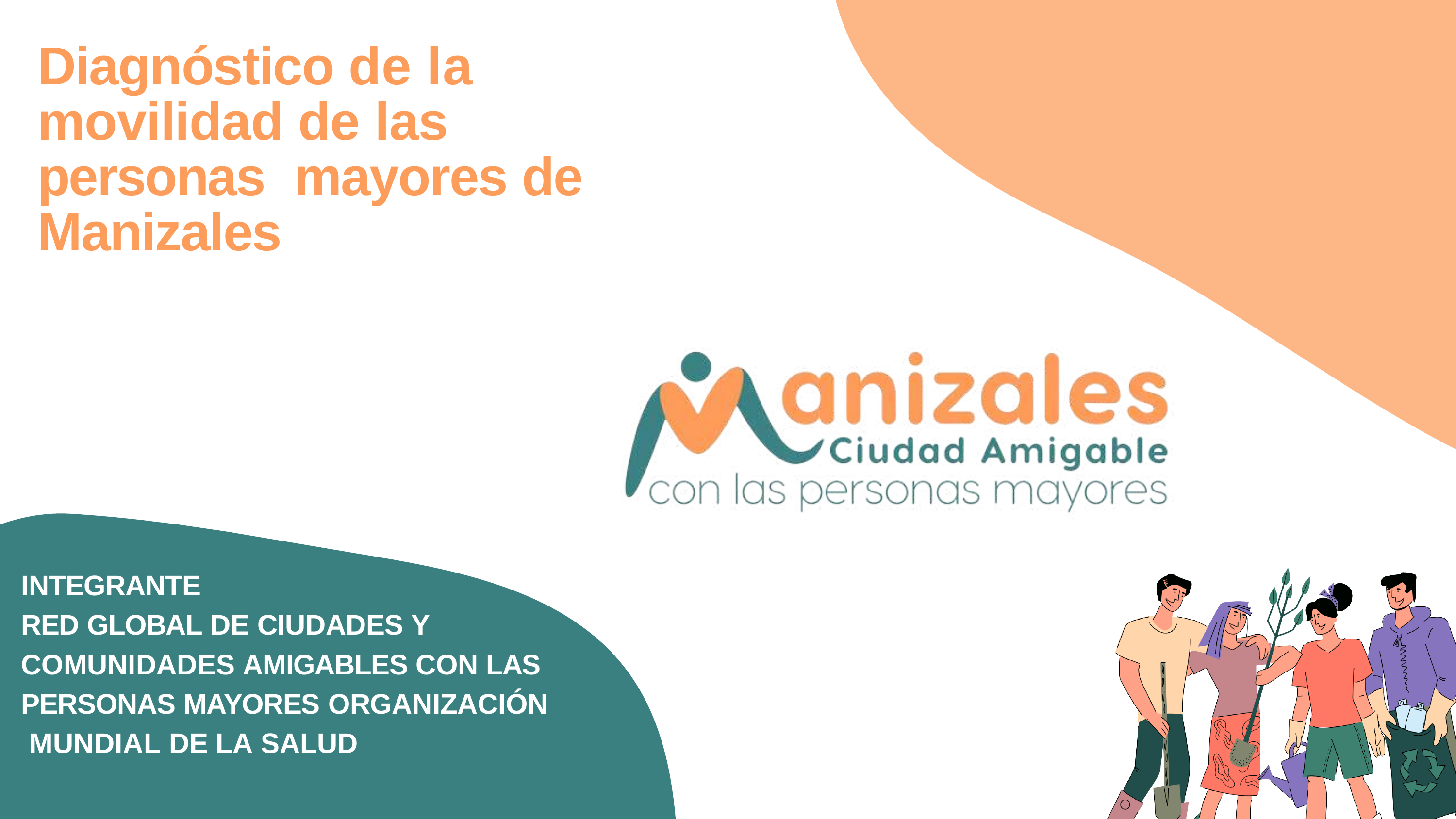

Diagnóstico de la movilidad de las personas  mayores de Manizales
INTEGRANTE
RED GLOBAL DE CIUDADES Y  COMUNIDADES AMIGABLES CON LAS  PERSONAS MAYORES ORGANIZACIÓN  MUNDIAL DE LA SALUD